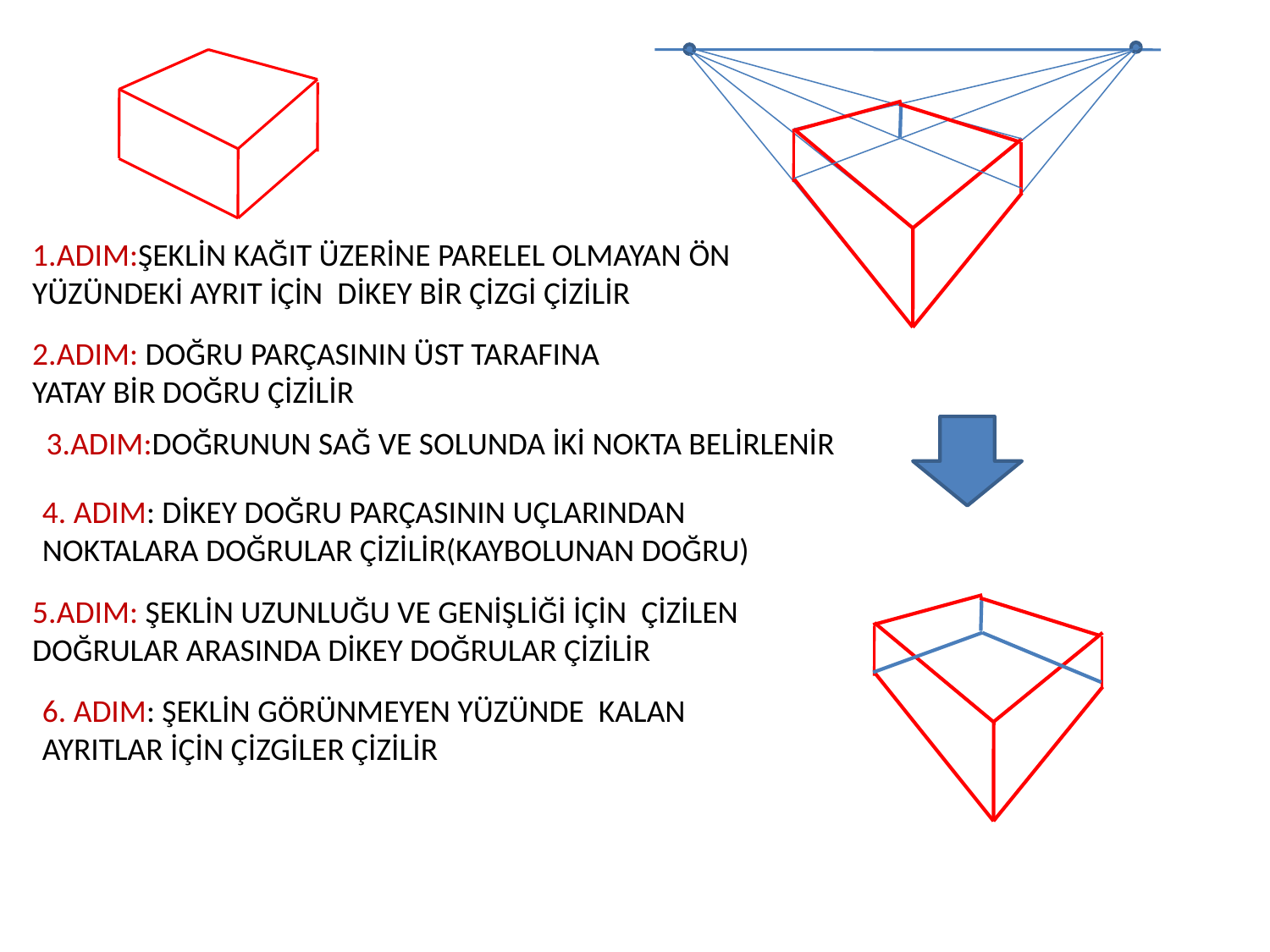

1.ADIM:ŞEKLİN KAĞIT ÜZERİNE PARELEL OLMAYAN ÖN YÜZÜNDEKİ AYRIT İÇİN  DİKEY BİR ÇİZGİ ÇİZİLİR
2.ADIM: DOĞRU PARÇASININ ÜST TARAFINA YATAY BİR DOĞRU ÇİZİLİR
3.ADIM:DOĞRUNUN SAĞ VE SOLUNDA İKİ NOKTA BELİRLENİR

4. ADIM: DİKEY DOĞRU PARÇASININ UÇLARINDAN NOKTALARA DOĞRULAR ÇİZİLİR(KAYBOLUNAN DOĞRU)
5.ADIM: ŞEKLİN UZUNLUĞU VE GENİŞLİĞİ İÇİN  ÇİZİLEN DOĞRULAR ARASINDA DİKEY DOĞRULAR ÇİZİLİR
6. ADIM: ŞEKLİN GÖRÜNMEYEN YÜZÜNDE  KALAN AYRITLAR İÇİN ÇİZGİLER ÇİZİLİR